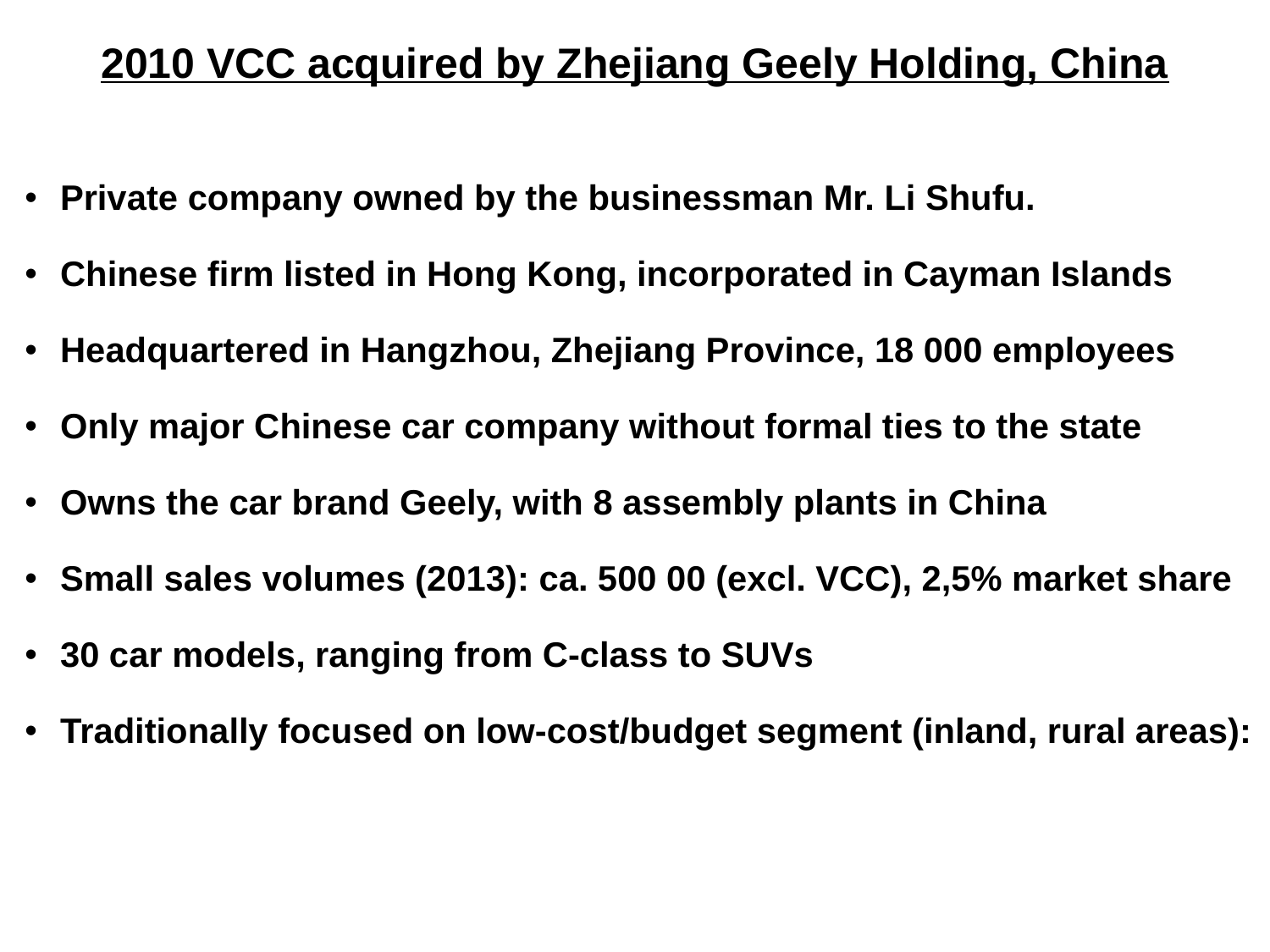

2010 VCC acquired by Zhejiang Geely Holding, China

Private company owned by the businessman Mr. Li Shufu.

Chinese firm listed in Hong Kong, incorporated in Cayman Islands

Headquartered in Hangzhou, Zhejiang Province, 18 000 employees

Only major Chinese car company without formal ties to the state

Owns the car brand Geely, with 8 assembly plants in China

Small sales volumes (2013): ca. 500 00 (excl. VCC), 2,5% market share

30 car models, ranging from C-class to SUVs

Traditionally focused on low-cost/budget segment (inland, rural areas):